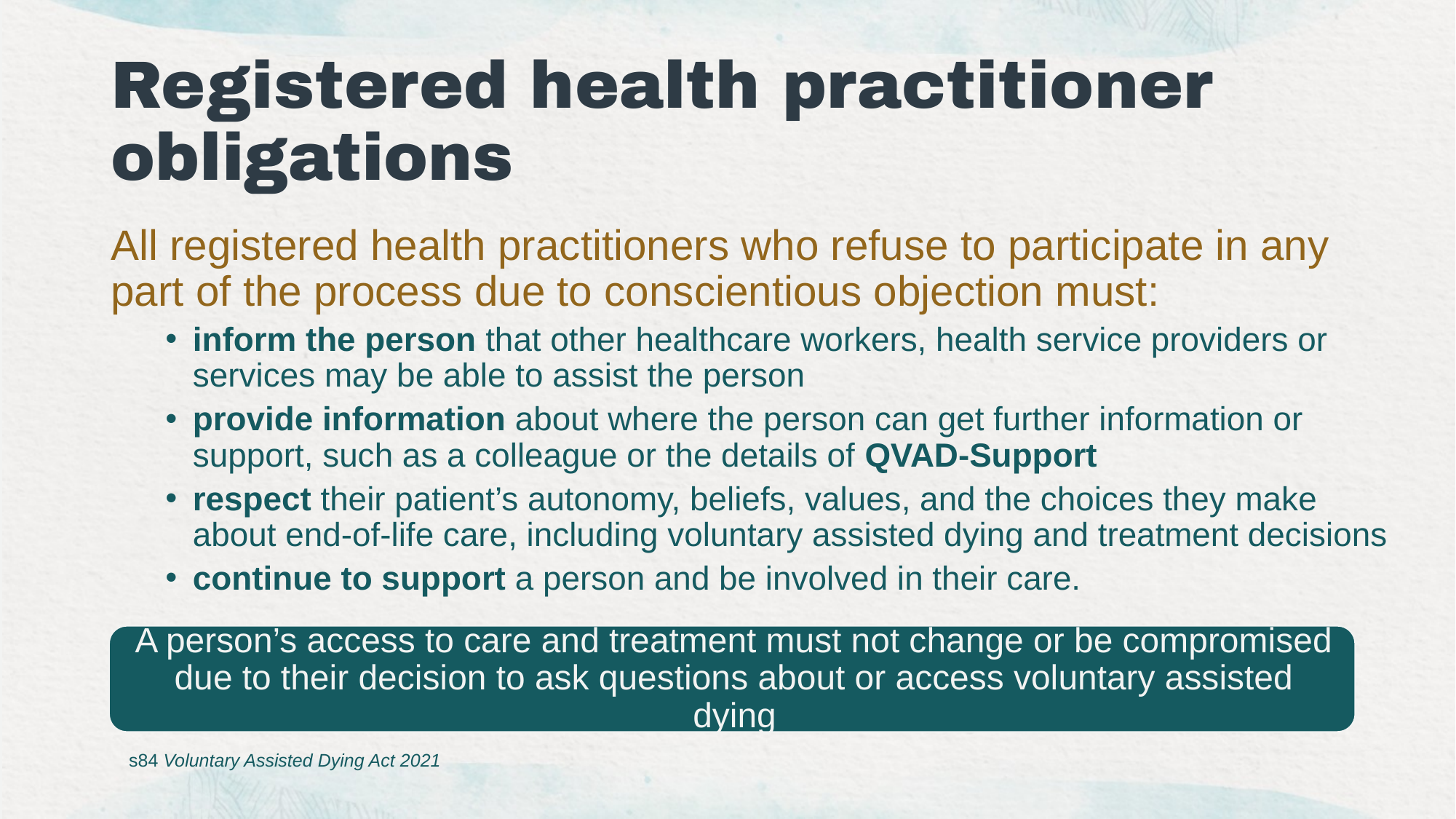

# Registered health practitioner obligations
All registered health practitioners who refuse to participate in any part of the process due to conscientious objection must:
inform the person that other healthcare workers, health service providers or services may be able to assist the person
provide information about where the person can get further information or support, such as a colleague or the details of QVAD-Support
respect their patient’s autonomy, beliefs, values, and the choices they make about end-of-life care, including voluntary assisted dying and treatment decisions
continue to support a person and be involved in their care.
A person’s access to care and treatment must not change or be compromised due to their decision to ask questions about or access voluntary assisted dying
s84 Voluntary Assisted Dying Act 2021